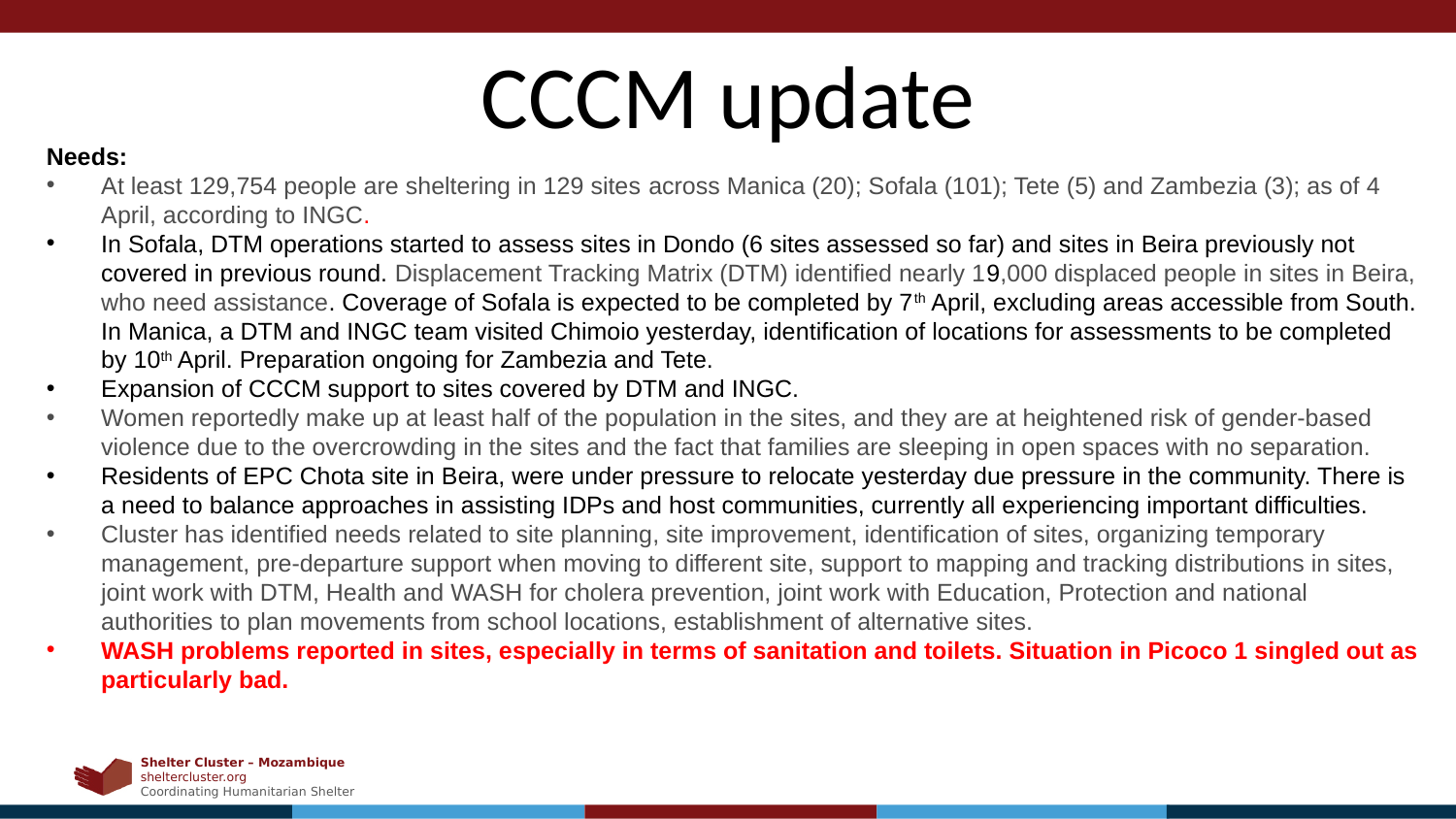

# CCCM update
Needs:
At least 129,754 people are sheltering in 129 sites across Manica (20); Sofala (101); Tete (5) and Zambezia (3); as of 4 April, according to INGC.
In Sofala, DTM operations started to assess sites in Dondo (6 sites assessed so far) and sites in Beira previously not covered in previous round. Displacement Tracking Matrix (DTM) identified nearly 19,000 displaced people in sites in Beira, who need assistance. Coverage of Sofala is expected to be completed by 7th April, excluding areas accessible from South. In Manica, a DTM and INGC team visited Chimoio yesterday, identification of locations for assessments to be completed by 10th April. Preparation ongoing for Zambezia and Tete.
Expansion of CCCM support to sites covered by DTM and INGC.
Women reportedly make up at least half of the population in the sites, and they are at heightened risk of gender-based violence due to the overcrowding in the sites and the fact that families are sleeping in open spaces with no separation.
Residents of EPC Chota site in Beira, were under pressure to relocate yesterday due pressure in the community. There is a need to balance approaches in assisting IDPs and host communities, currently all experiencing important difficulties.
Cluster has identified needs related to site planning, site improvement, identification of sites, organizing temporary management, pre-departure support when moving to different site, support to mapping and tracking distributions in sites, joint work with DTM, Health and WASH for cholera prevention, joint work with Education, Protection and national authorities to plan movements from school locations, establishment of alternative sites.
WASH problems reported in sites, especially in terms of sanitation and toilets. Situation in Picoco 1 singled out as particularly bad.